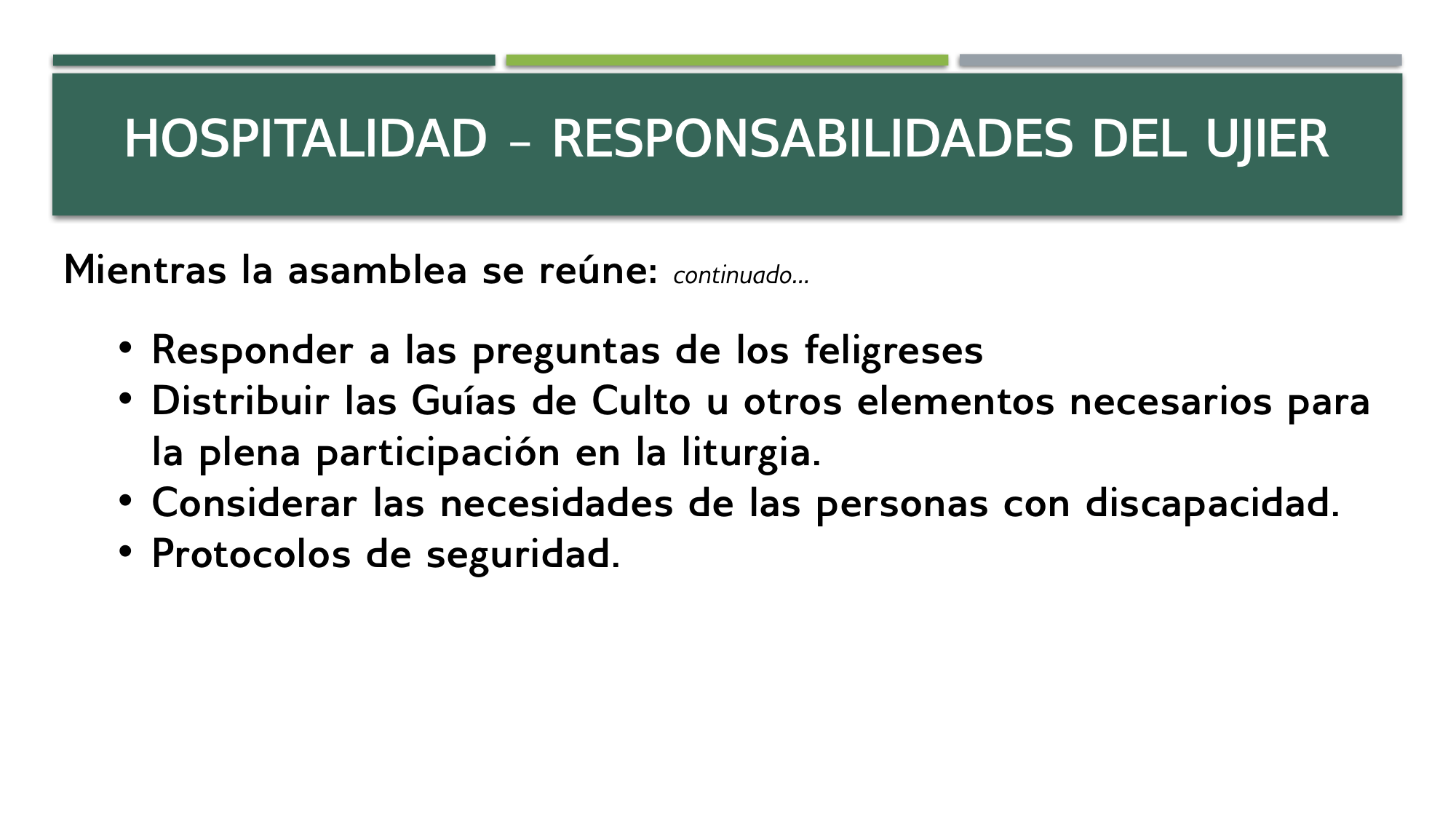

# ACTIVITY

Hospitalidad – Responsabilidades del ujier

Mientras la asamblea se reúne: continuado…

Responder a las preguntas de los feligreses
Distribuir las Guías de Culto u otros elementos necesarios para la plena participación en la liturgia.
Considerar las necesidades de las personas con discapacidad.
Protocolos de seguridad.